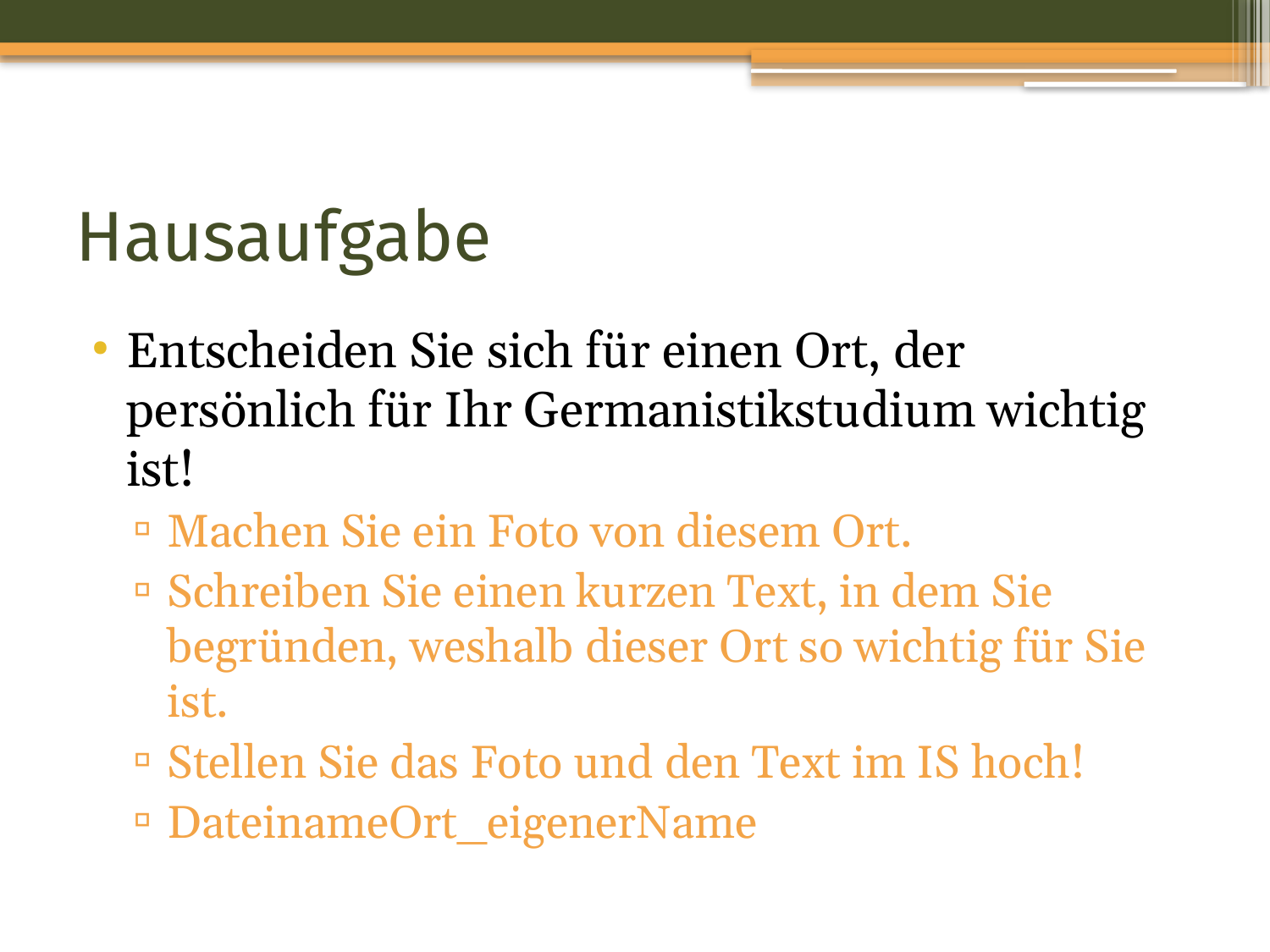

# Hausaufgabe
Entscheiden Sie sich für einen Ort, der persönlich für Ihr Germanistikstudium wichtig ist!
Machen Sie ein Foto von diesem Ort.
Schreiben Sie einen kurzen Text, in dem Sie begründen, weshalb dieser Ort so wichtig für Sie ist.
Stellen Sie das Foto und den Text im IS hoch!
DateinameOrt_eigenerName